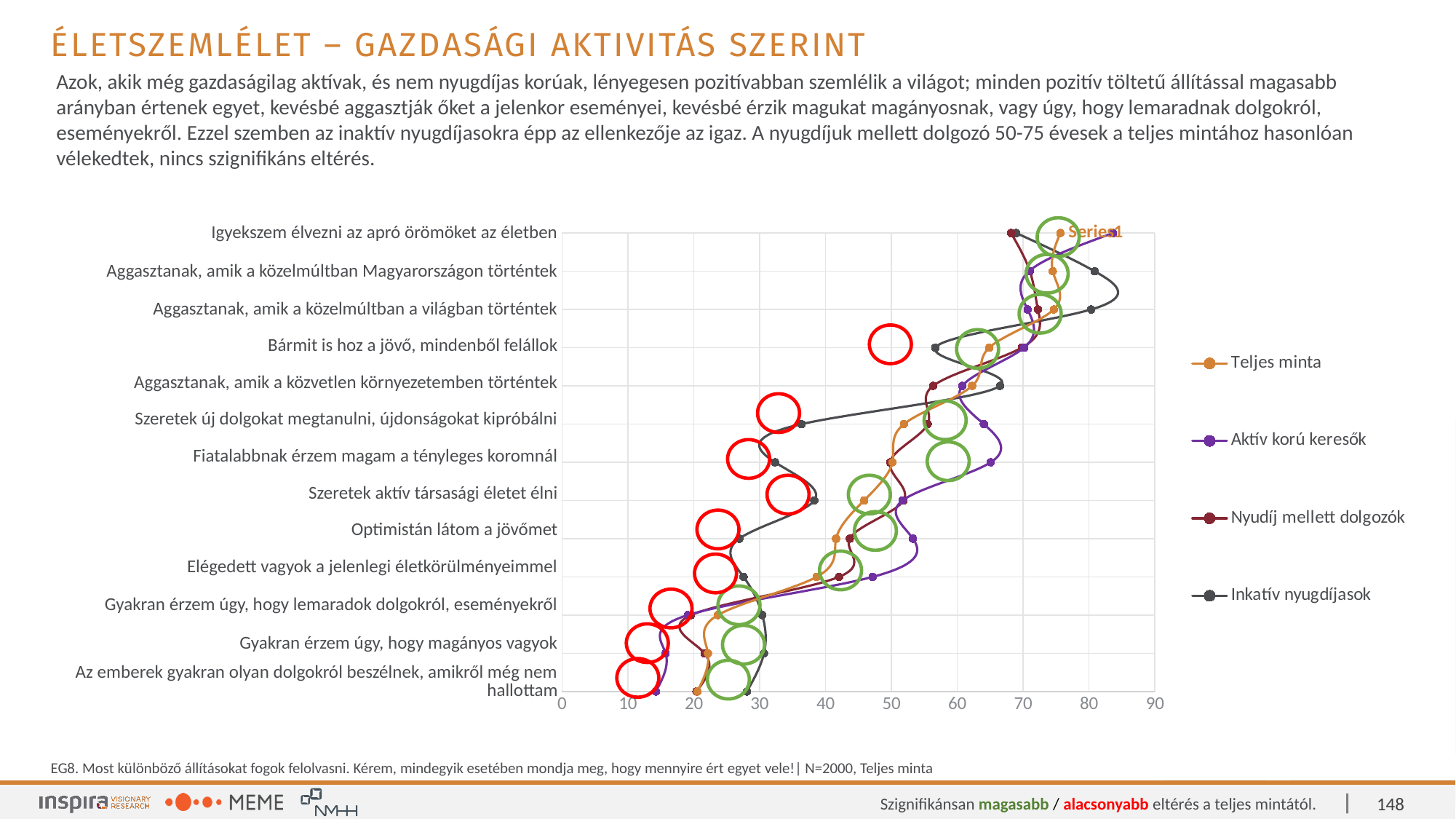

Életszemlélet – Gazdasági aktivitás szerint
Azok, akik még gazdaságilag aktívak, és nem nyugdíjas korúak, lényegesen pozitívabban szemlélik a világot; minden pozitív töltetű állítással magasabb arányban értenek egyet, kevésbé aggasztják őket a jelenkor eseményei, kevésbé érzik magukat magányosnak, vagy úgy, hogy lemaradnak dolgokról, eseményekről. Ezzel szemben az inaktív nyugdíjasokra épp az ellenkezője az igaz. A nyugdíjuk mellett dolgozó 50-75 évesek a teljes mintához hasonlóan vélekedtek, nincs szignifikáns eltérés.
| Igyekszem élvezni az apró örömöket az életben |
| --- |
| Aggasztanak, amik a közelmúltban Magyarországon történtek |
| Aggasztanak, amik a közelmúltban a világban történtek |
| Bármit is hoz a jövő, mindenből felállok |
| Aggasztanak, amik a közvetlen környezetemben történtek |
| Szeretek új dolgokat megtanulni, újdonságokat kipróbálni |
| Fiatalabbnak érzem magam a tényleges koromnál |
| Szeretek aktív társasági életet élni |
| Optimistán látom a jövőmet |
| Elégedett vagyok a jelenlegi életkörülményeimmel |
| Gyakran érzem úgy, hogy lemaradok dolgokról, eseményekről |
| Gyakran érzem úgy, hogy magányos vagyok |
| Az emberek gyakran olyan dolgokról beszélnek, amikről még nem hallottam |

### Chart

| Category | Teljes minta | Aktív korú keresők | Nyudíj mellett dolgozók | Inkatív nyugdíjasok |
|---|---|---|---|---|

EG8. Most különböző állításokat fogok felolvasni. Kérem, mindegyik esetében mondja meg, hogy mennyire ért egyet vele!| N=2000, Teljes minta
148
Szignifikánsan magasabb / alacsonyabb eltérés a teljes mintától.